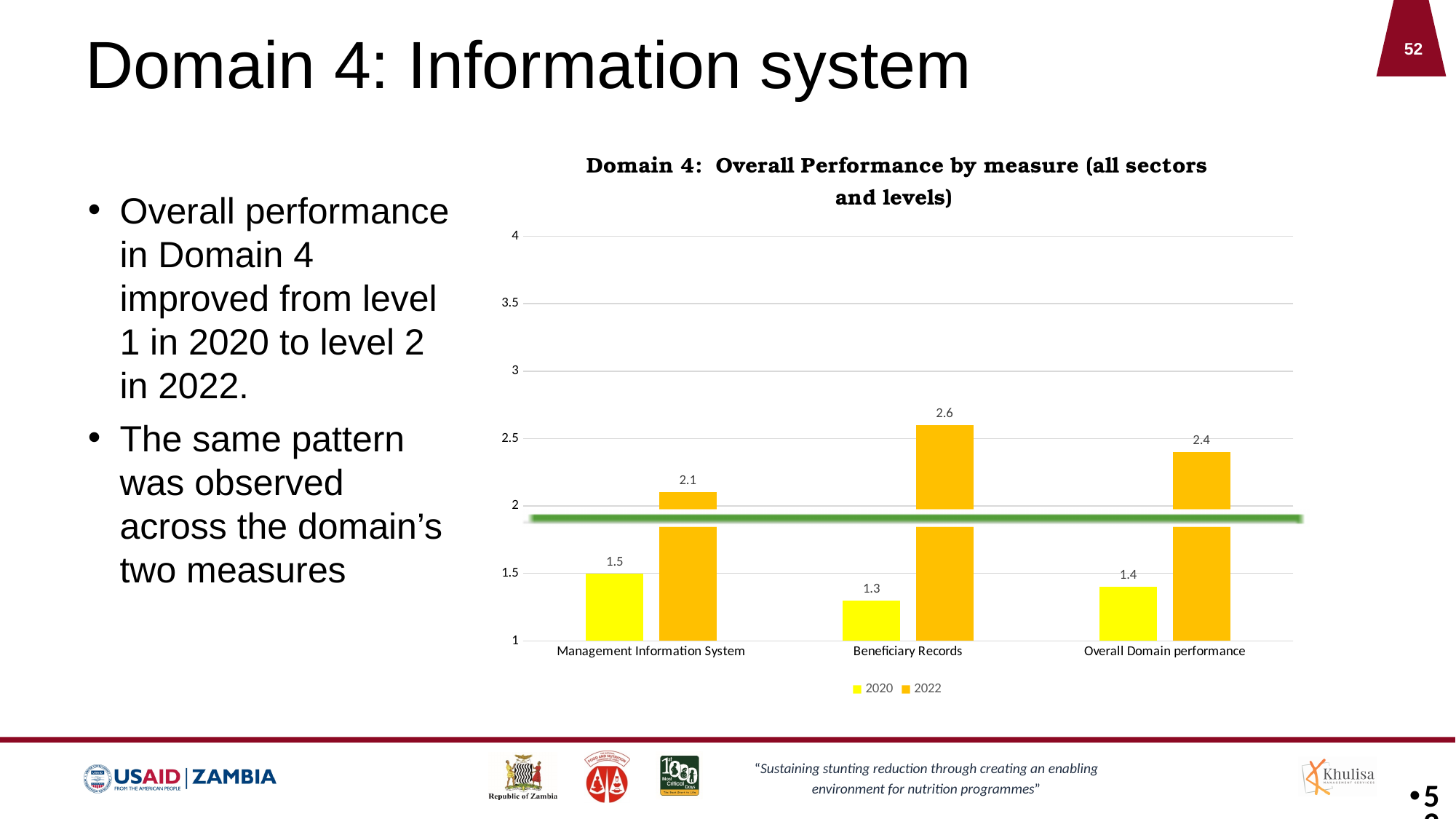

# Domain 4: Information system

### Chart: Domain 4:  Overall Performance by measure (all sectors and levels)

| Category | 2020 | 2022 |
|---|---|---|
| Management Information System | 1.5 | 2.1 |
| Beneficiary Records | 1.3 | 2.6 |
| Overall Domain performance | 1.4 | 2.4 |
Overall performance in Domain 4 improved from level 1 in 2020 to level 2 in 2022.
The same pattern was observed across the domain’s two measures

52